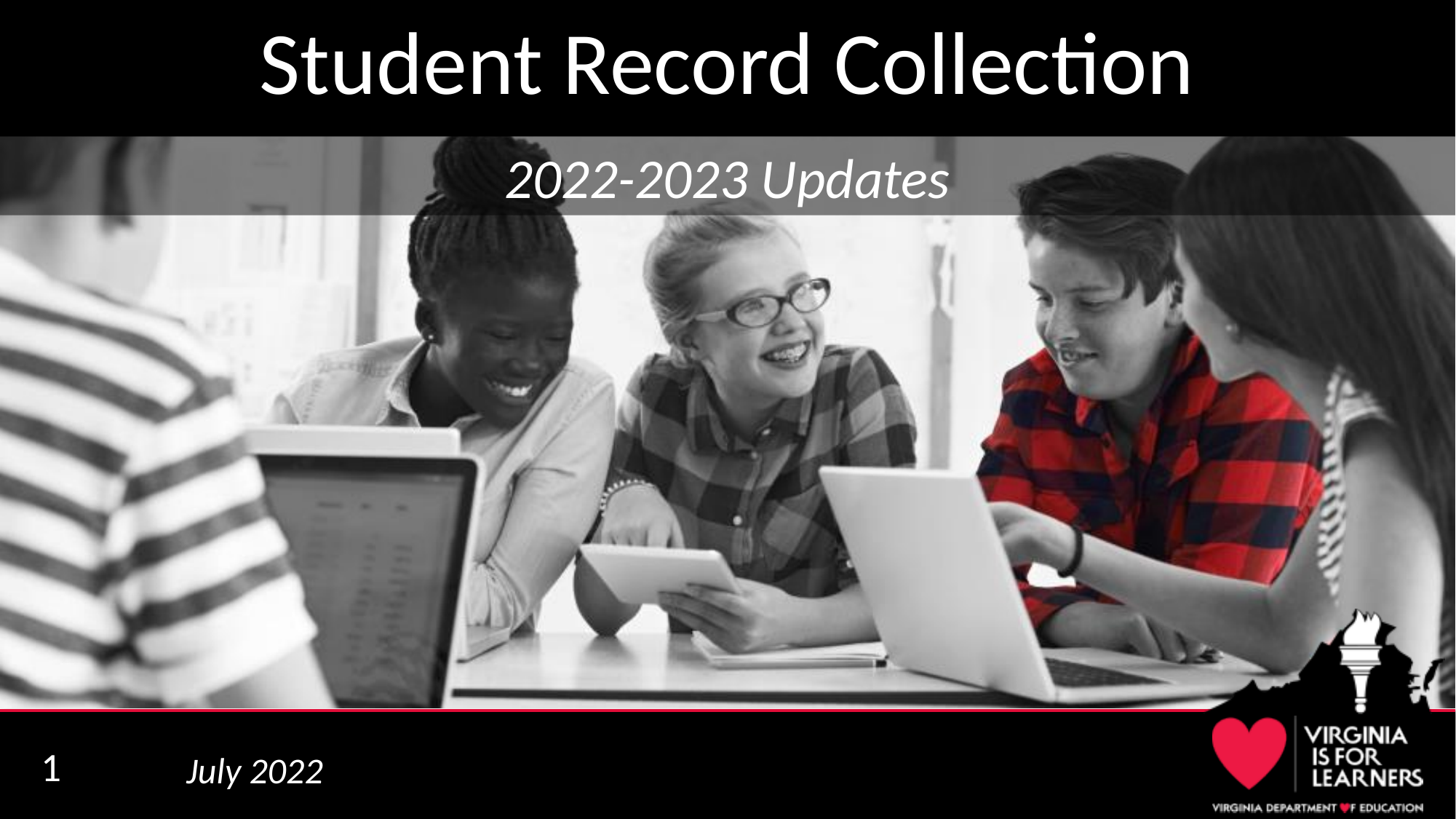

# Student Record Collection
2022-2023 Updates
July 2022